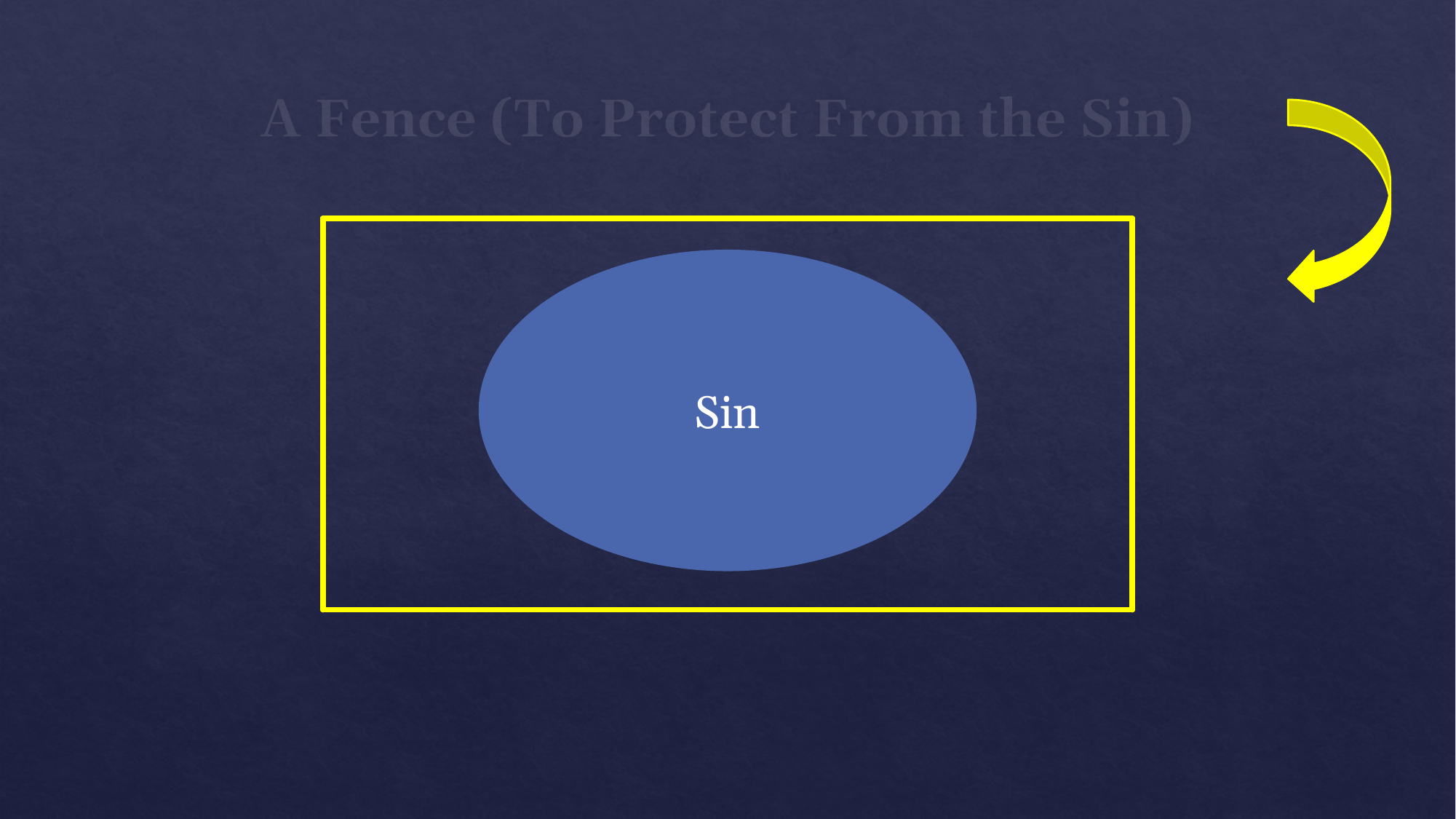

# A Fence (To Protect From the Sin)

Sin